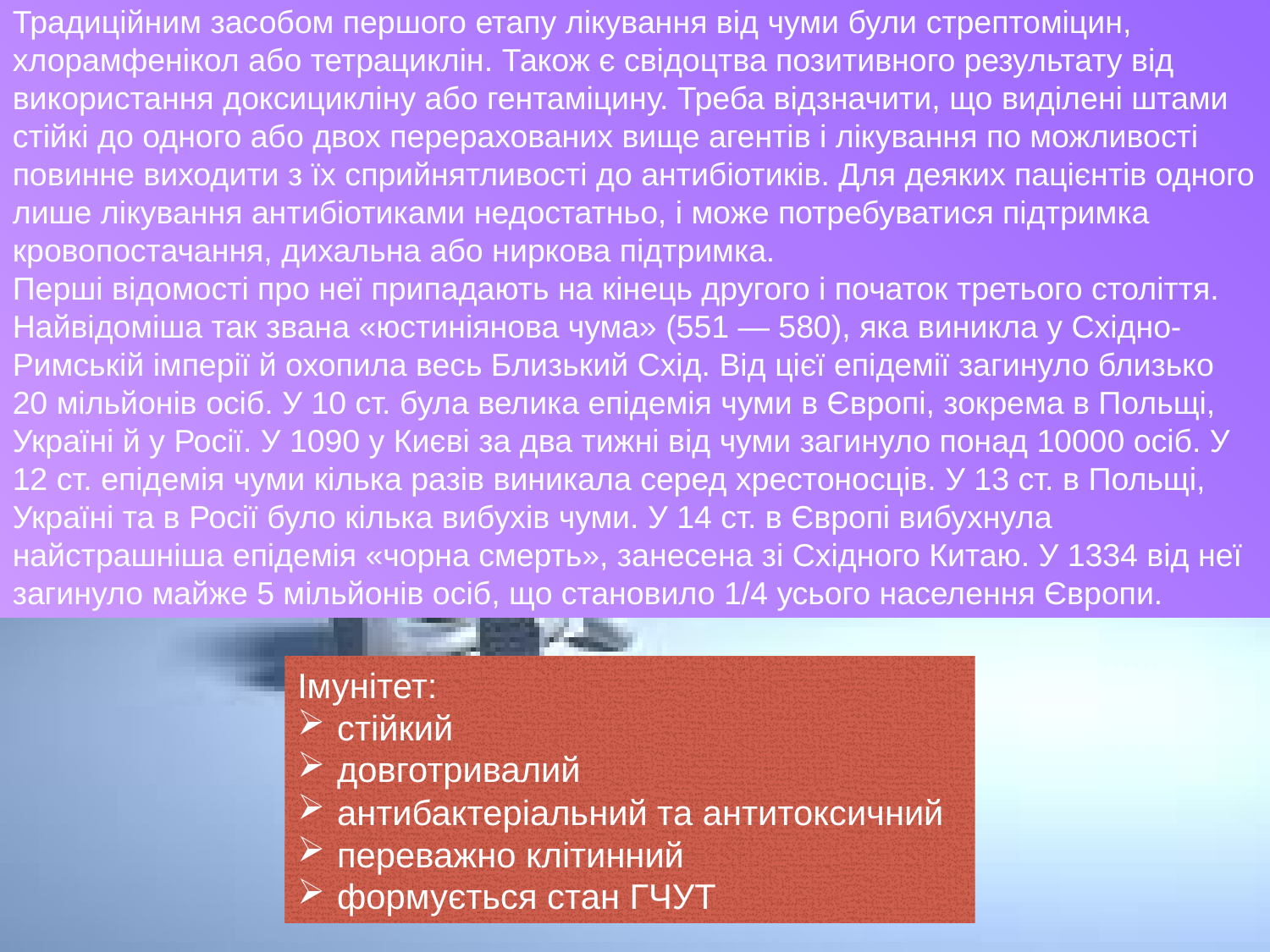

Традиційним засобом першого етапу лікування від чуми були стрептоміцин, хлорамфенікол або тетрациклін. Також є свідоцтва позитивного результату від використання доксицикліну або гентаміцину. Треба відзначити, що виділені штами стійкі до одного або двох перерахованих вище агентів і лікування по можливості повинне виходити з їх сприйнятливості до антибіотиків. Для деяких пацієнтів одного лише лікування антибіотиками недостатньо, і може потребуватися підтримка кровопостачання, дихальна або ниркова підтримка.
Перші відомості про неї припадають на кінець другого і початок третього століття. Найвідоміша так звана «юстиніянова чума» (551 — 580), яка виникла у Східно-Римській імперії й охопила весь Близький Схід. Від цієї епідемії загинуло близько 20 мільйонів осіб. У 10 ст. була велика епідемія чуми в Європі, зокрема в Польщі, Україні й у Росії. У 1090 у Києві за два тижні від чуми загинуло понад 10000 осіб. У 12 ст. епідемія чуми кілька разів виникала серед хрестоносців. У 13 ст. в Польщі, Україні та в Росії було кілька вибухів чуми. У 14 ст. в Європі вибухнула найстрашніша епідемія «чорна смерть», занесена зі Східного Китаю. У 1334 від неї загинуло майже 5 мільйонів осіб, що становило 1/4 усього населення Європи.
Імунітет:
стійкий
довготривалий
антибактеріальний та антитоксичний
переважно клітинний
формується стан ГЧУТ